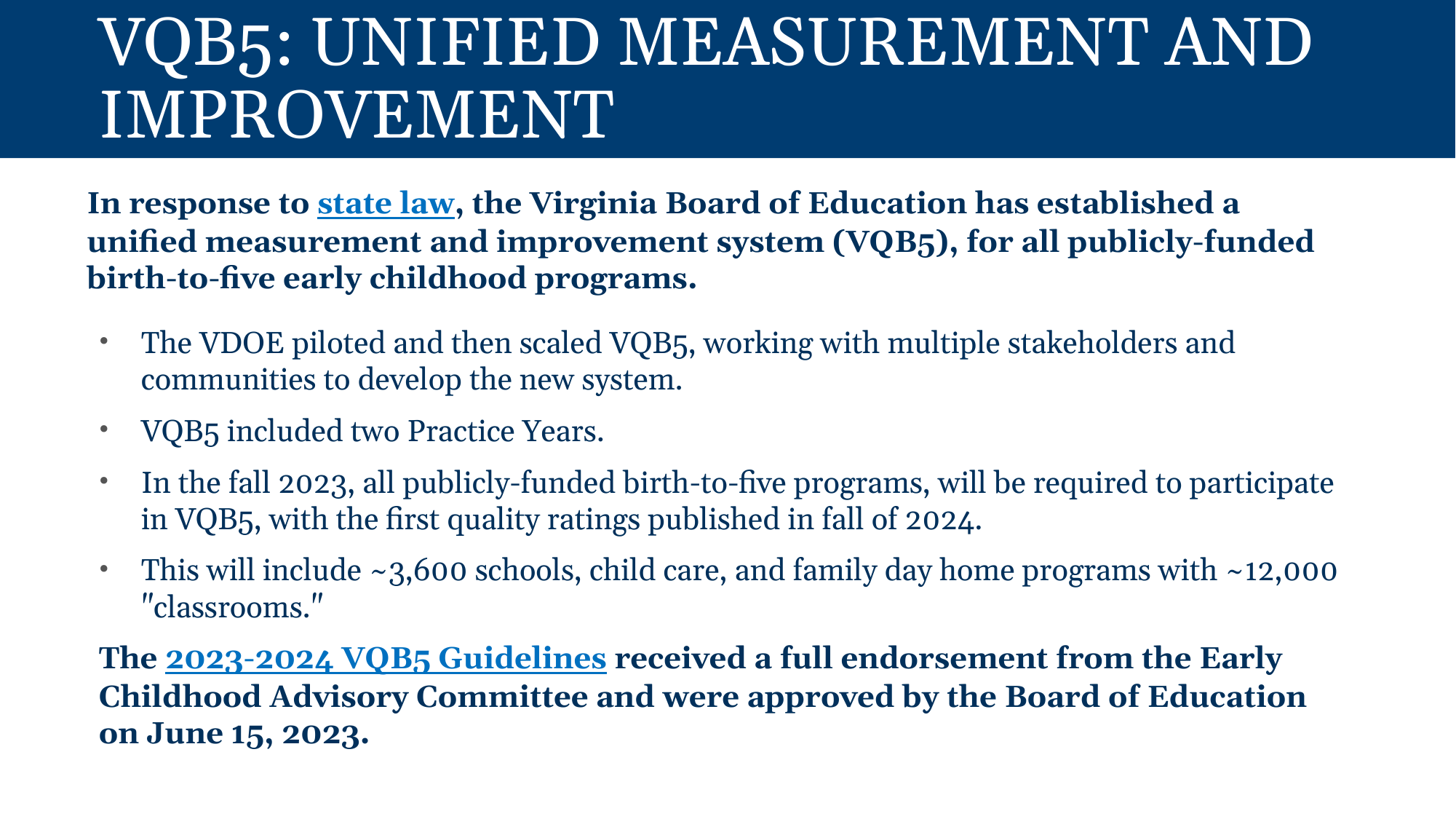

# VQB5: Unified Measurement and Improvement
In response to state law, the Virginia Board of Education has established a unified measurement and improvement system (VQB5), for all publicly-funded birth-to-five early childhood programs.
The VDOE piloted and then scaled VQB5, working with multiple stakeholders and communities to develop the new system.
VQB5 included two Practice Years.
In the fall 2023, all publicly-funded birth-to-five programs, will be required to participate in VQB5, with the first quality ratings published in fall of 2024.
This will include ~3,600 schools, child care, and family day home programs with ~12,000 "classrooms."
The 2023-2024 VQB5 Guidelines received a full endorsement from the Early Childhood Advisory Committee and were approved by the Board of Education on June 15, 2023.